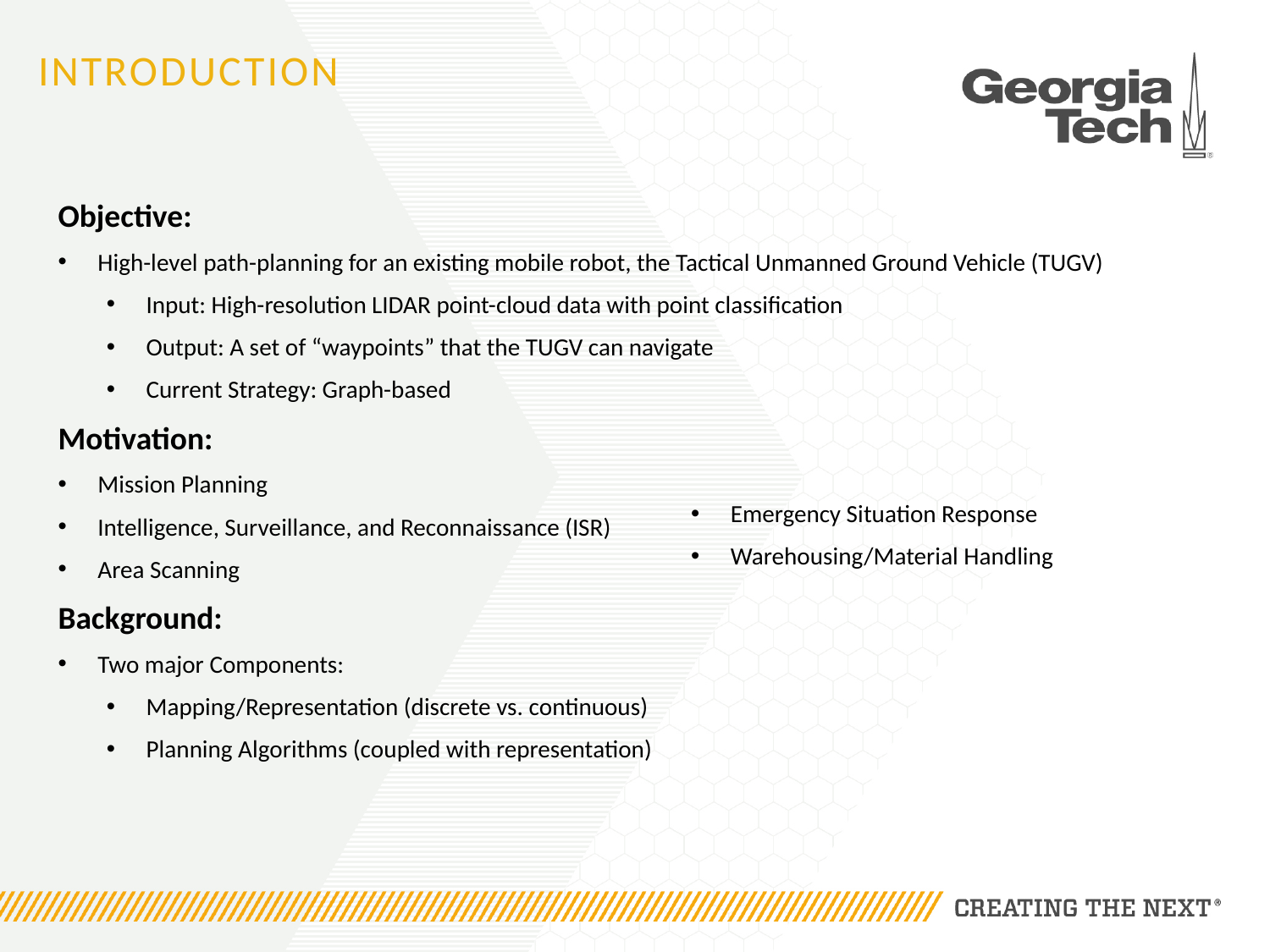

# Introduction
Objective:
High-level path-planning for an existing mobile robot, the Tactical Unmanned Ground Vehicle (TUGV)
Input: High-resolution LIDAR point-cloud data with point classification
Output: A set of “waypoints” that the TUGV can navigate
Current Strategy: Graph-based
Motivation:
Mission Planning
Intelligence, Surveillance, and Reconnaissance (ISR)
Area Scanning
Background:
Two major Components:
Mapping/Representation (discrete vs. continuous)
Planning Algorithms (coupled with representation)
Emergency Situation Response
Warehousing/Material Handling